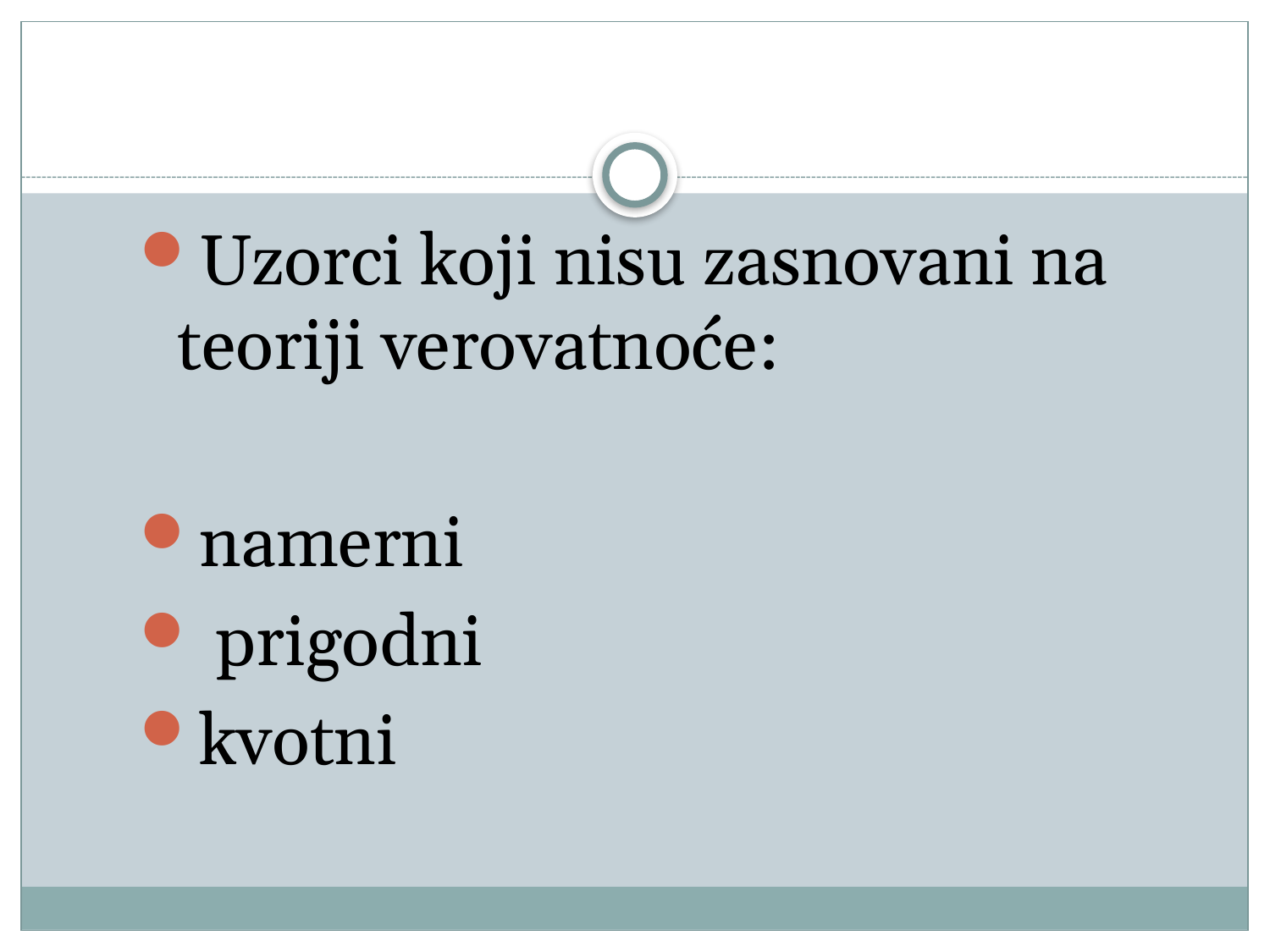

#
Uzorci koji nisu zasnovani na teoriji verovatnoće:

namerni
 prigodni
kvotni